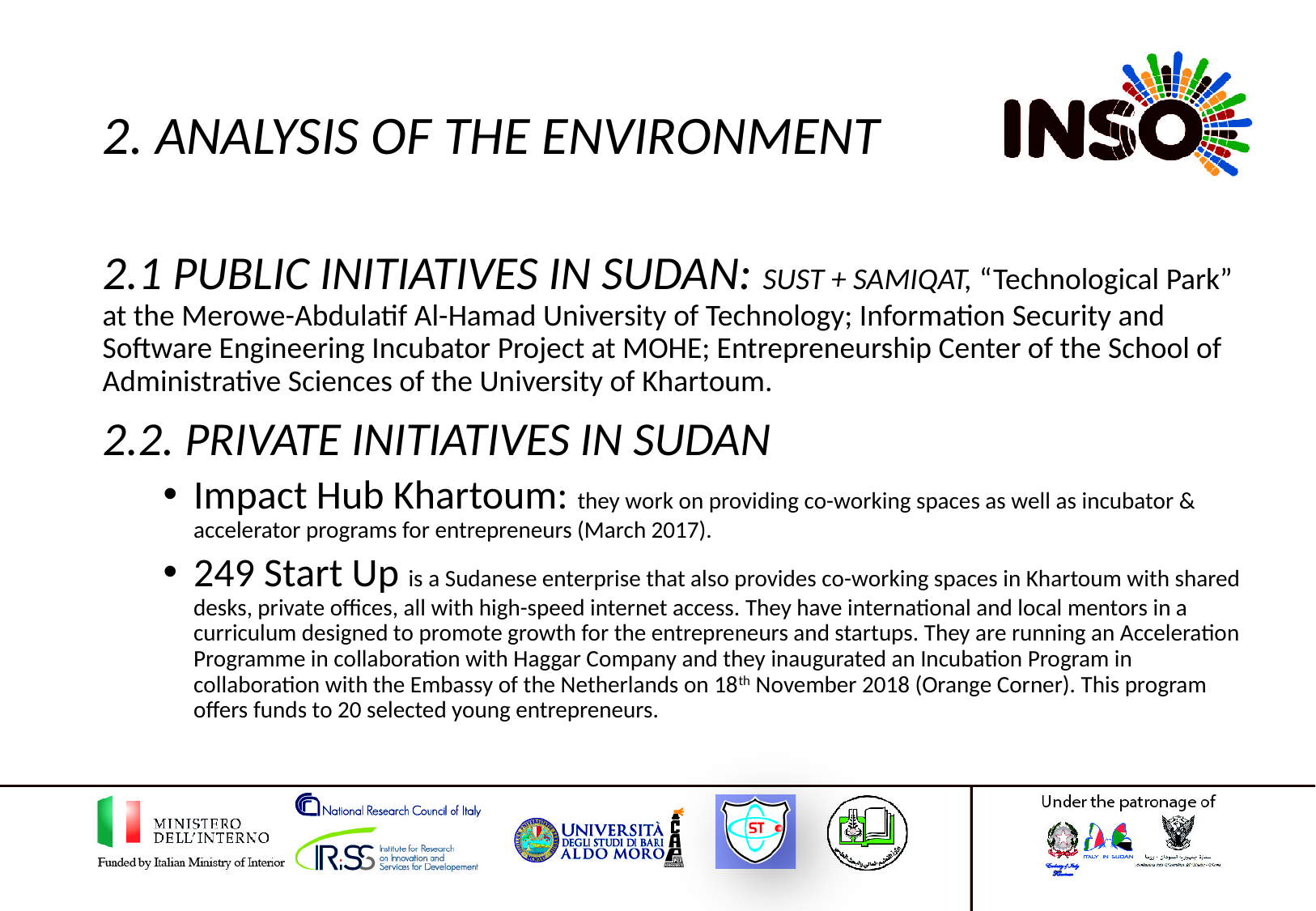

# 2. Analysis of the Environment
2.1 Public Initiatives in Sudan: SUST + Samiqat, “Technological Park”  at the Merowe-Abdulatif Al-Hamad University of Technology; Information Security and Software Engineering Incubator Project at MOHE; Entrepreneurship Center of the School of Administrative Sciences of the University of Khartoum.
2.2. Private Initiatives in SuDAN
Impact Hub Khartoum: they work on providing co-working spaces as well as incubator & accelerator programs for entrepreneurs (March 2017).
249 Start Up is a Sudanese enterprise that also provides co-working spaces in Khartoum with shared desks, private offices, all with high-speed internet access. They have international and local mentors in a curriculum designed to promote growth for the entrepreneurs and startups. They are running an Acceleration Programme in collaboration with Haggar Company and they inaugurated an Incubation Program in collaboration with the Embassy of the Netherlands on 18th November 2018 (Orange Corner). This program offers funds to 20 selected young entrepreneurs.